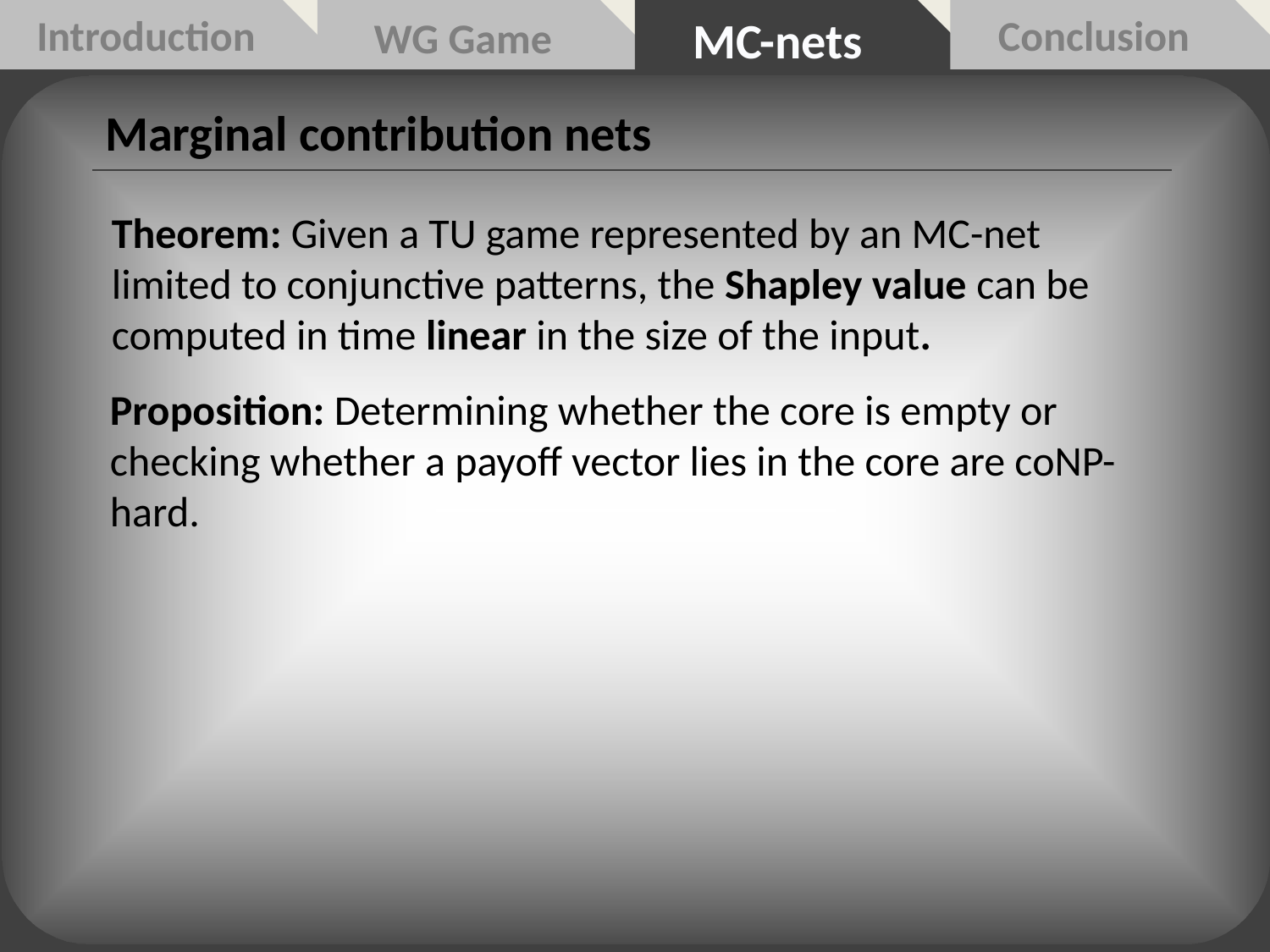

Introduction
Conclusion
MC-nets
WG Game

Marginal contribution nets
Theorem: Given a TU game represented by an MC-net limited to conjunctive patterns, the Shapley value can be computed in time linear in the size of the input.
Proposition: Determining whether the core is empty or checking whether a payoff vector lies in the core are coNP-hard.